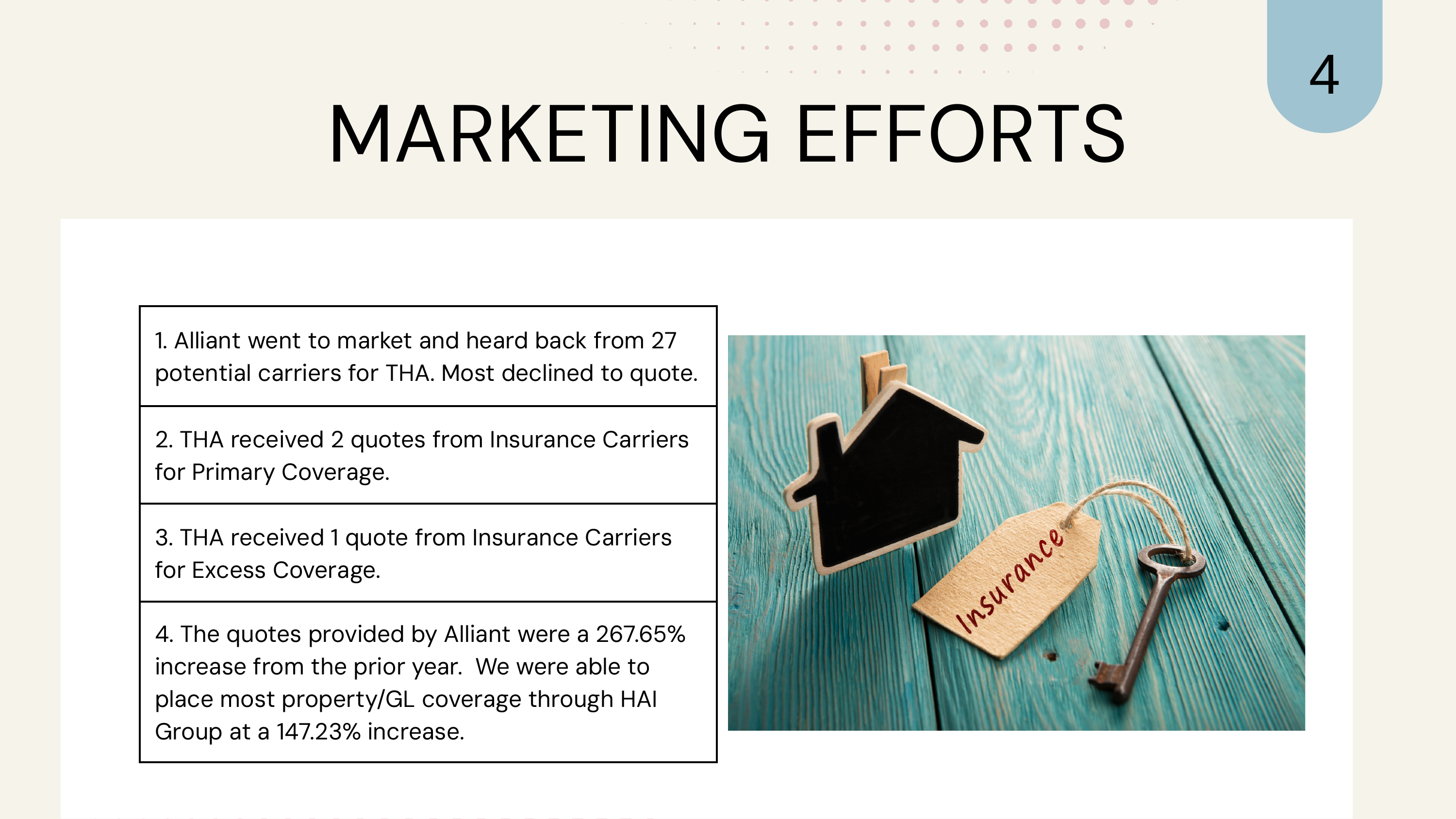

4

MARKETING EFFORTS

| 1. Alliant went to market and heard back from 27 potential carriers for THA. Most declined to quote. |
| --- |
| 2. THA received 2 quotes from Insurance Carriers for Primary Coverage. |
| 3. THA received 1 quote from Insurance Carriers for Excess Coverage. |
| 4. The quotes provided by Alliant were a 267.65% increase from the prior year. We were able to place most property/GL coverage through HAI Group at a 147.23% increase. |